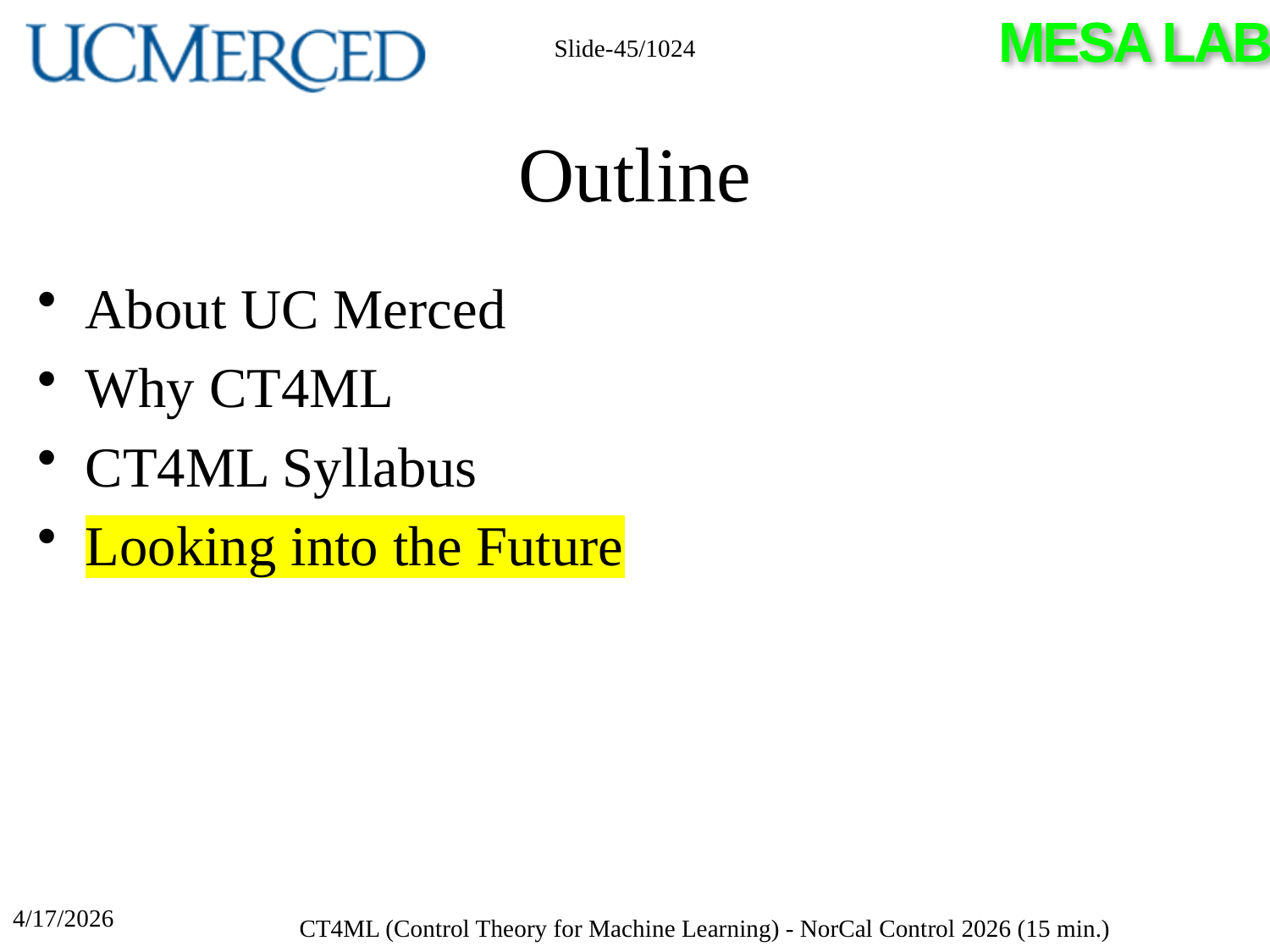

Slide-45/1024
# Outline
About UC Merced
Why CT4ML
CT4ML Syllabus
Looking into the Future

4/17/2026
CT4ML (Control Theory for Machine Learning) - NorCal Control 2026 (15 min.)